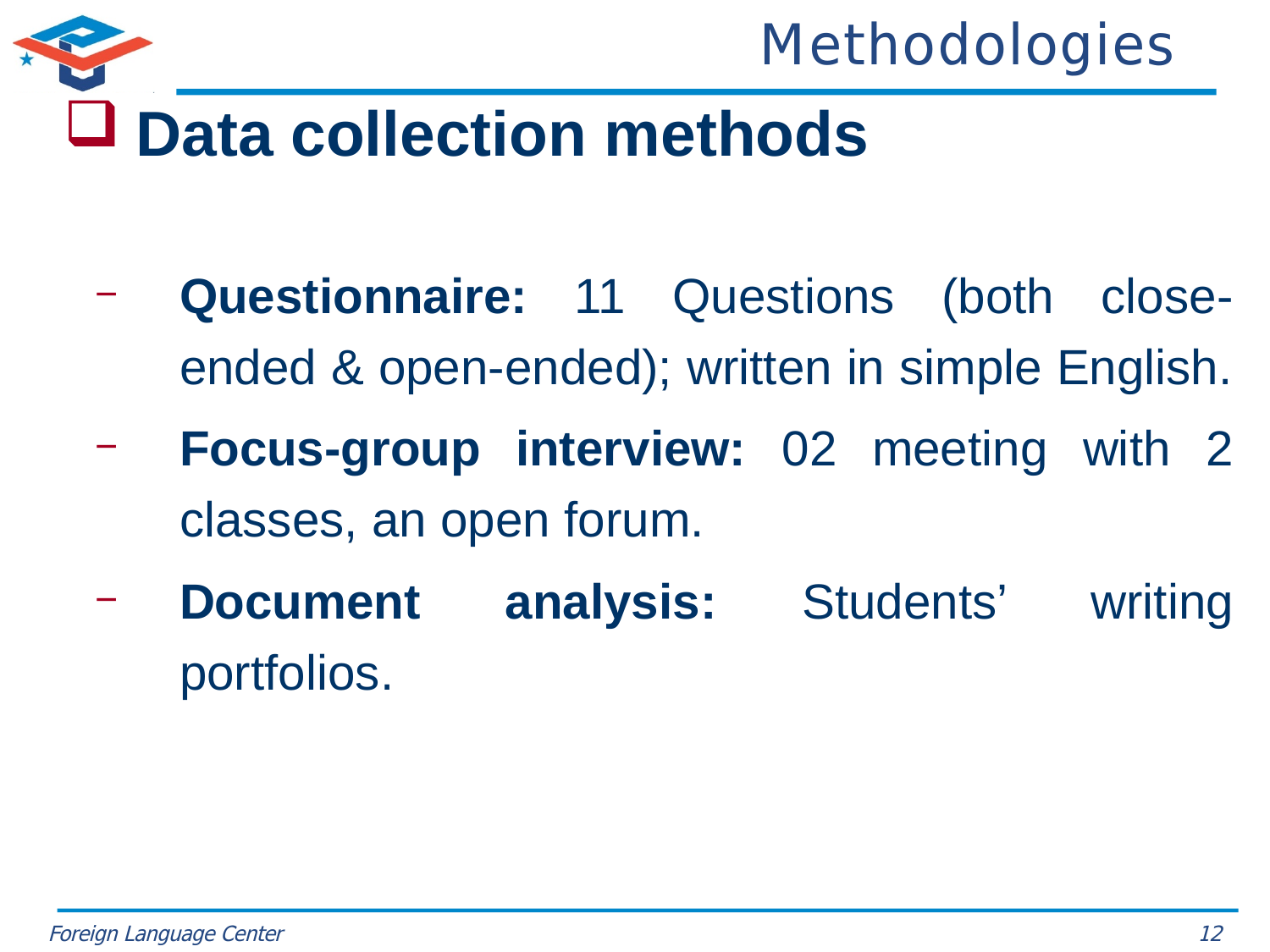

# Methodologies
Data collection methods

Questionnaire: 11 Questions (both close-ended & open-ended); written in simple English.
Focus-group interview: 02 meeting with 2 classes, an open forum.
Document analysis: Students’ writing portfolios.

12